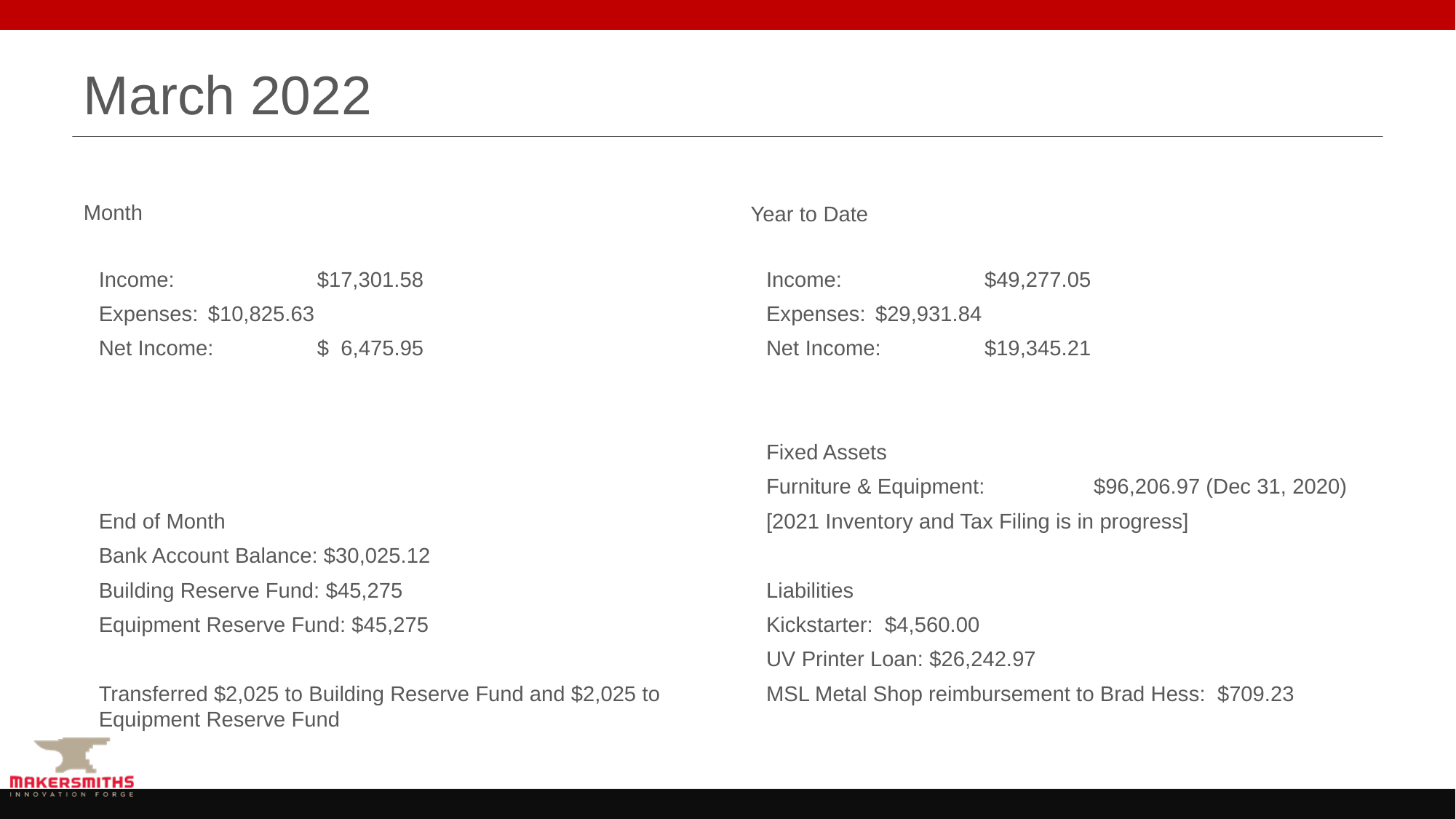

# March 2022
Month
Year to Date
Income:		$17,301.58
Expenses:	$10,825.63
Net Income:	$  6,475.95

End of Month
Bank Account Balance: $30,025.12
Building Reserve Fund: $45,275
Equipment Reserve Fund: $45,275

Transferred $2,025 to Building Reserve Fund and $2,025 to Equipment Reserve Fund
Income:		$49,277.05
Expenses:	$29,931.84
Net Income:	$19,345.21

Fixed Assets
Furniture & Equipment:	$96,206.97 (Dec 31, 2020)
[2021 Inventory and Tax Filing is in progress]

Liabilities
Kickstarter:  $4,560.00
UV Printer Loan: $26,242.97
MSL Metal Shop reimbursement to Brad Hess:  $709.23